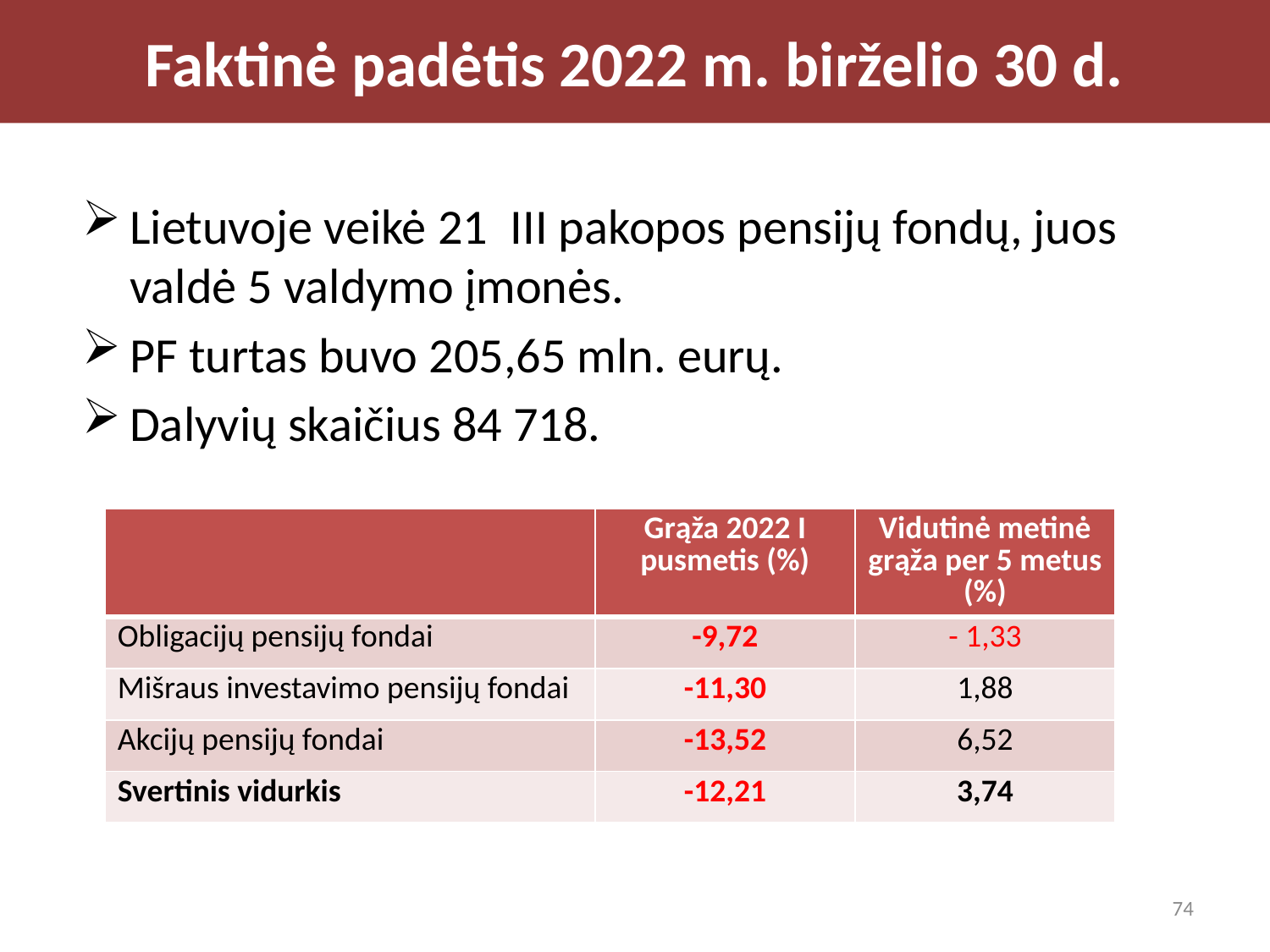

# Faktinė padėtis 2022 m. birželio 30 d.
Lietuvoje veikė 21  III pakopos pensijų fondų, juos valdė 5 valdymo įmonės.
PF turtas buvo 205,65 mln. eurų.
Dalyvių skaičius 84 718.
|  | Grąža 2022 I pusmetis (%) | Vidutinė metinė grąža per 5 metus (%) |
| --- | --- | --- |
| Obligacijų pensijų fondai | -9,72 | - 1,33 |
| Mišraus investavimo pensijų fondai | -11,30 | 1,88 |
| Akcijų pensijų fondai | -13,52 | 6,52 |
| Svertinis vidurkis | -12,21 | 3,74 |
74